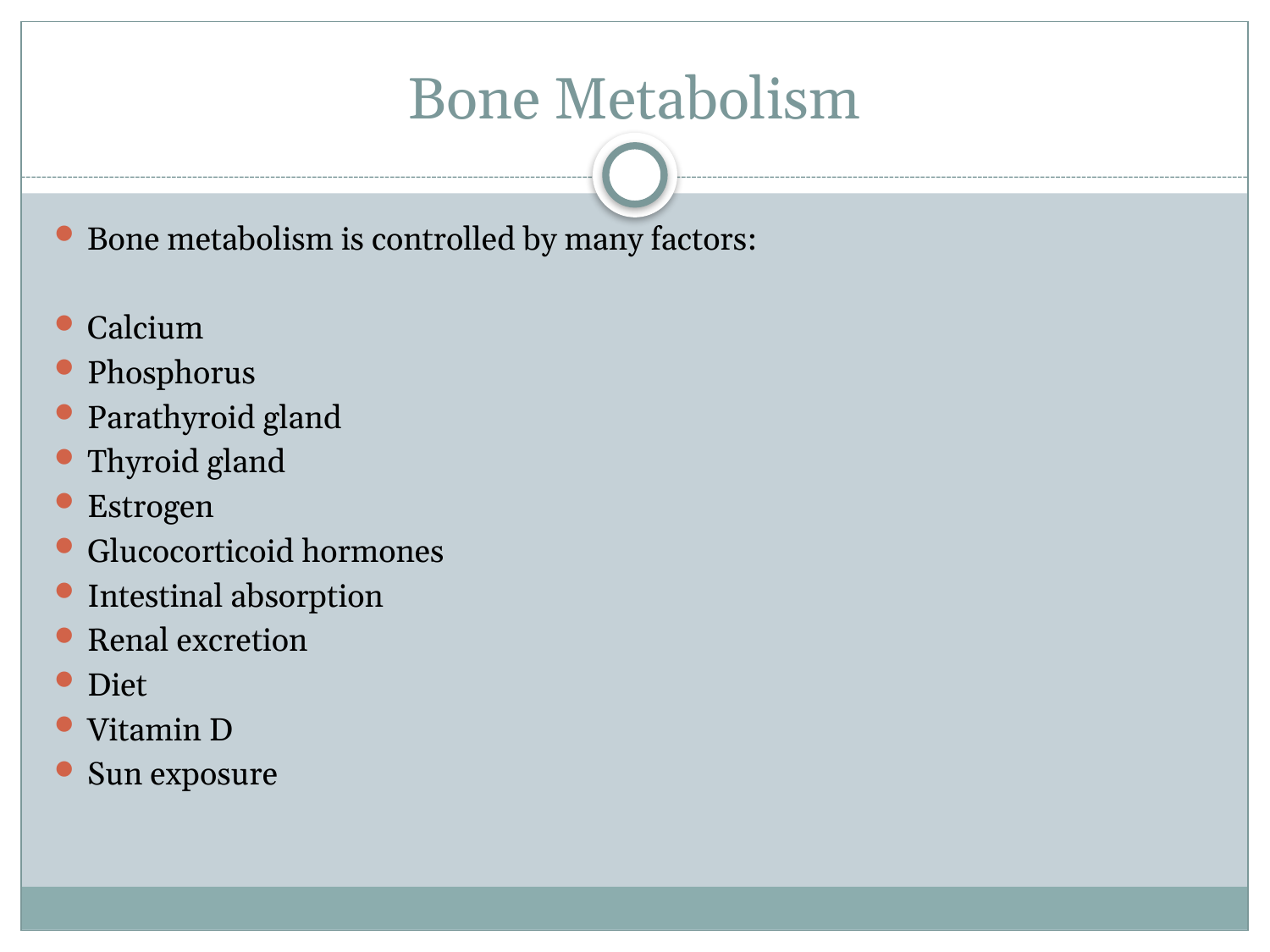

# Bone Metabolism
Bone metabolism is controlled by many factors:

Calcium
Phosphorus
Parathyroid gland
Thyroid gland
Estrogen
Glucocorticoid hormones
Intestinal absorption
Renal excretion
Diet
Vitamin D
Sun exposure